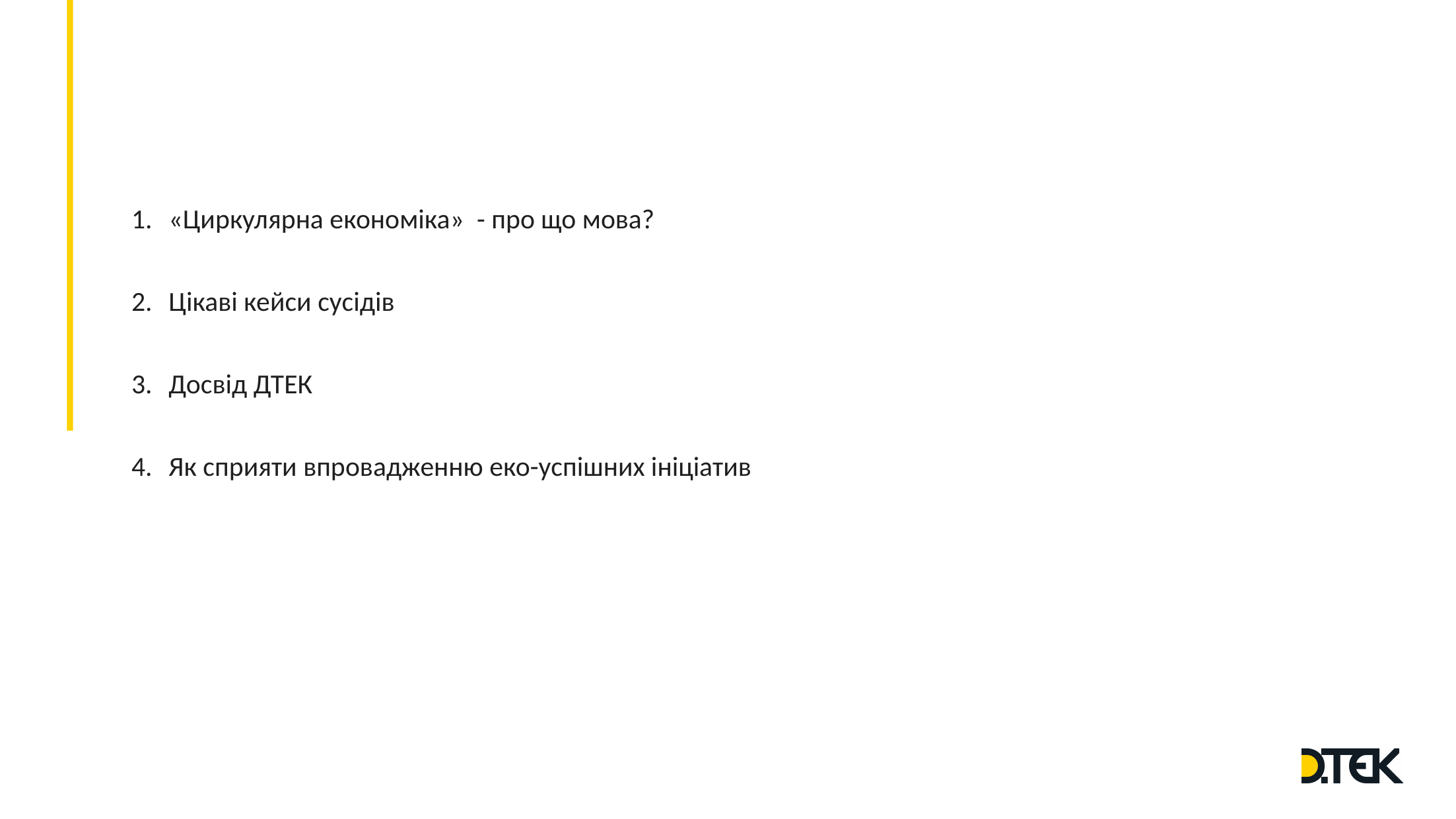

«Циркулярна економіка»  - про що мова?
Цікаві кейси сусідів
Досвід ДТЕК
Як сприяти впровадженню еко-успішних ініціатив